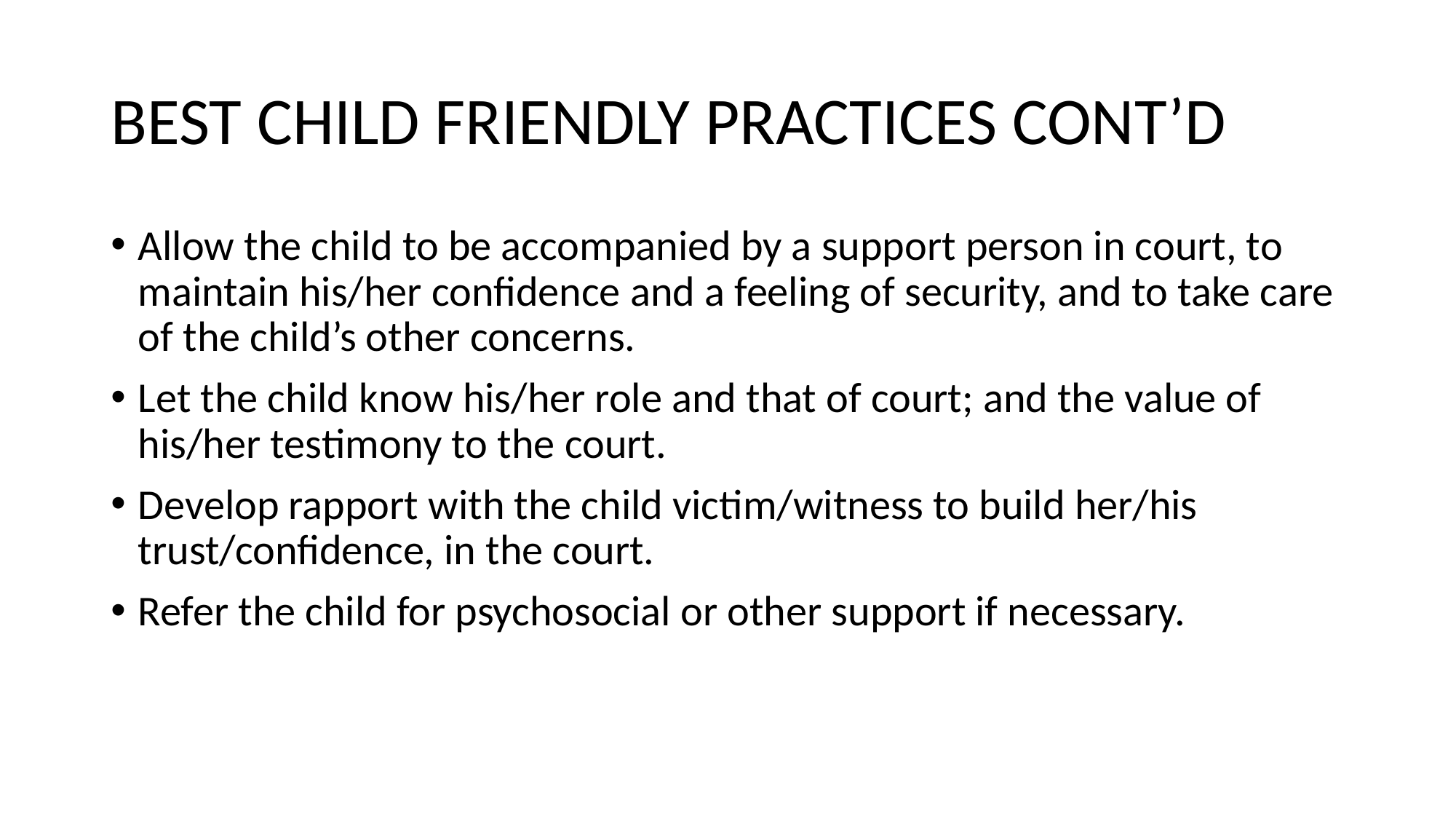

# BEST CHILD FRIENDLY PRACTICES CONT’D
Allow the child to be accompanied by a support person in court, to maintain his/her confidence and a feeling of security, and to take care of the child’s other concerns.
Let the child know his/her role and that of court; and the value of his/her testimony to the court.
Develop rapport with the child victim/witness to build her/his trust/confidence, in the court.
Refer the child for psychosocial or other support if necessary.